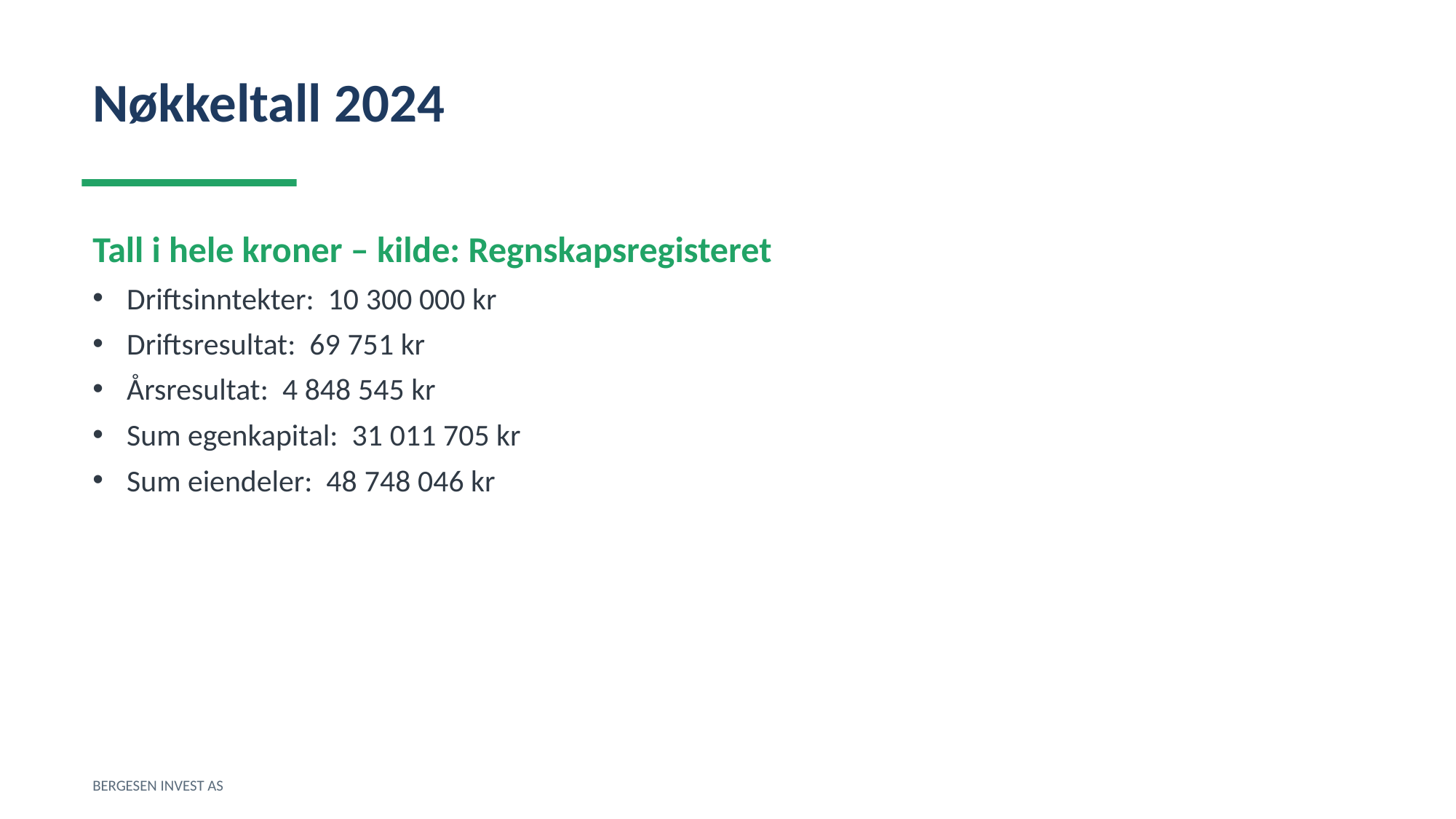

Nøkkeltall 2024

Tall i hele kroner – kilde: Regnskapsregisteret
Driftsinntekter:  10 300 000 kr
Driftsresultat:  69 751 kr
Årsresultat:  4 848 545 kr
Sum egenkapital:  31 011 705 kr
Sum eiendeler:  48 748 046 kr
BERGESEN INVEST AS